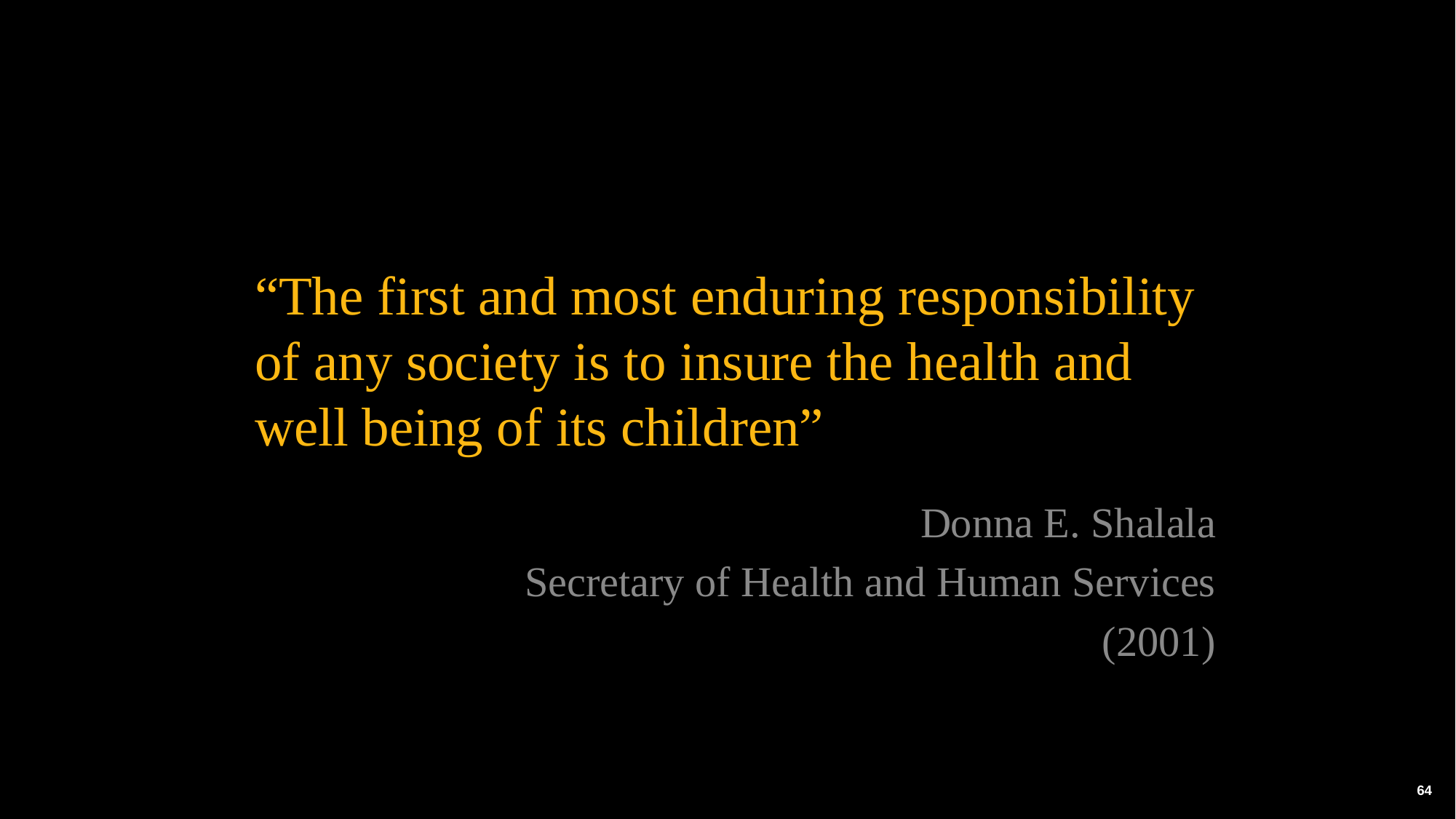

# “The first and most enduring responsibility of any society is to insure the health and well being of its children”

Donna E. Shalala
Secretary of Health and Human Services
(2001)
64
5/8/2023